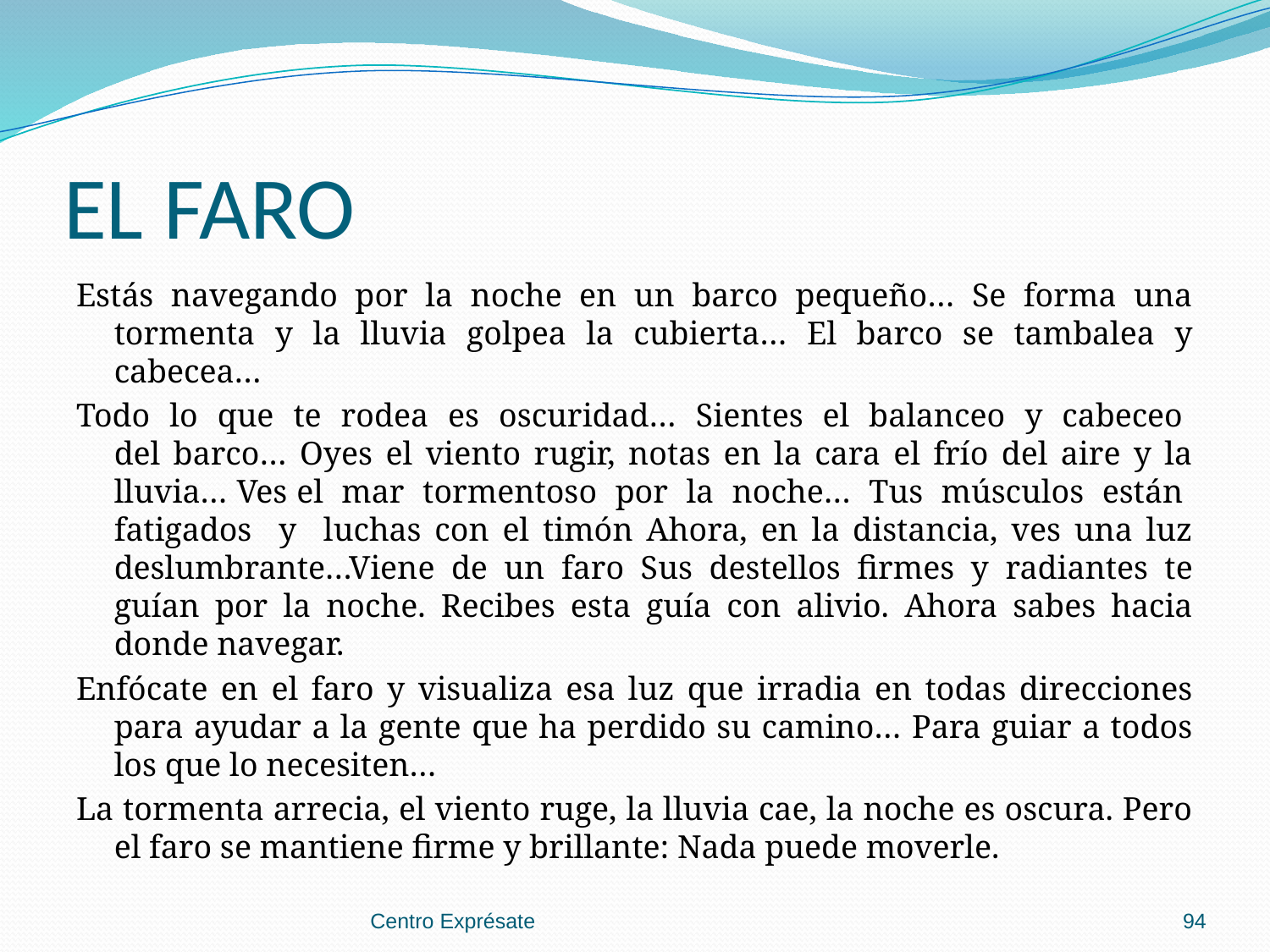

# EL FARO
Estás  navegando  por  la  noche  en  un  barco  pequeño…  Se  forma  una tormenta y la lluvia golpea la cubierta… El barco se tambalea y cabecea…
Todo  lo  que  te  rodea  es  oscuridad…  Sientes  el  balanceo  y  cabeceo  del barco… Oyes el viento rugir, notas en la cara el frío del aire y la lluvia… Ves el  mar  tormentoso  por  la  noche…  Tus  músculos  están  fatigados  y  luchas con el timón Ahora, en la distancia, ves una luz deslumbrante…Viene de un faro Sus destellos firmes y radiantes te guían por la noche. Recibes esta guía con alivio. Ahora sabes hacia donde navegar.
Enfócate en el faro y visualiza esa luz que irradia en todas direcciones para ayudar a la gente que ha perdido su camino… Para guiar a todos los que lo necesiten…
La tormenta arrecia, el viento ruge, la lluvia cae, la noche es oscura. Pero el faro se mantiene firme y brillante: Nada puede moverle.

Centro Exprésate
94